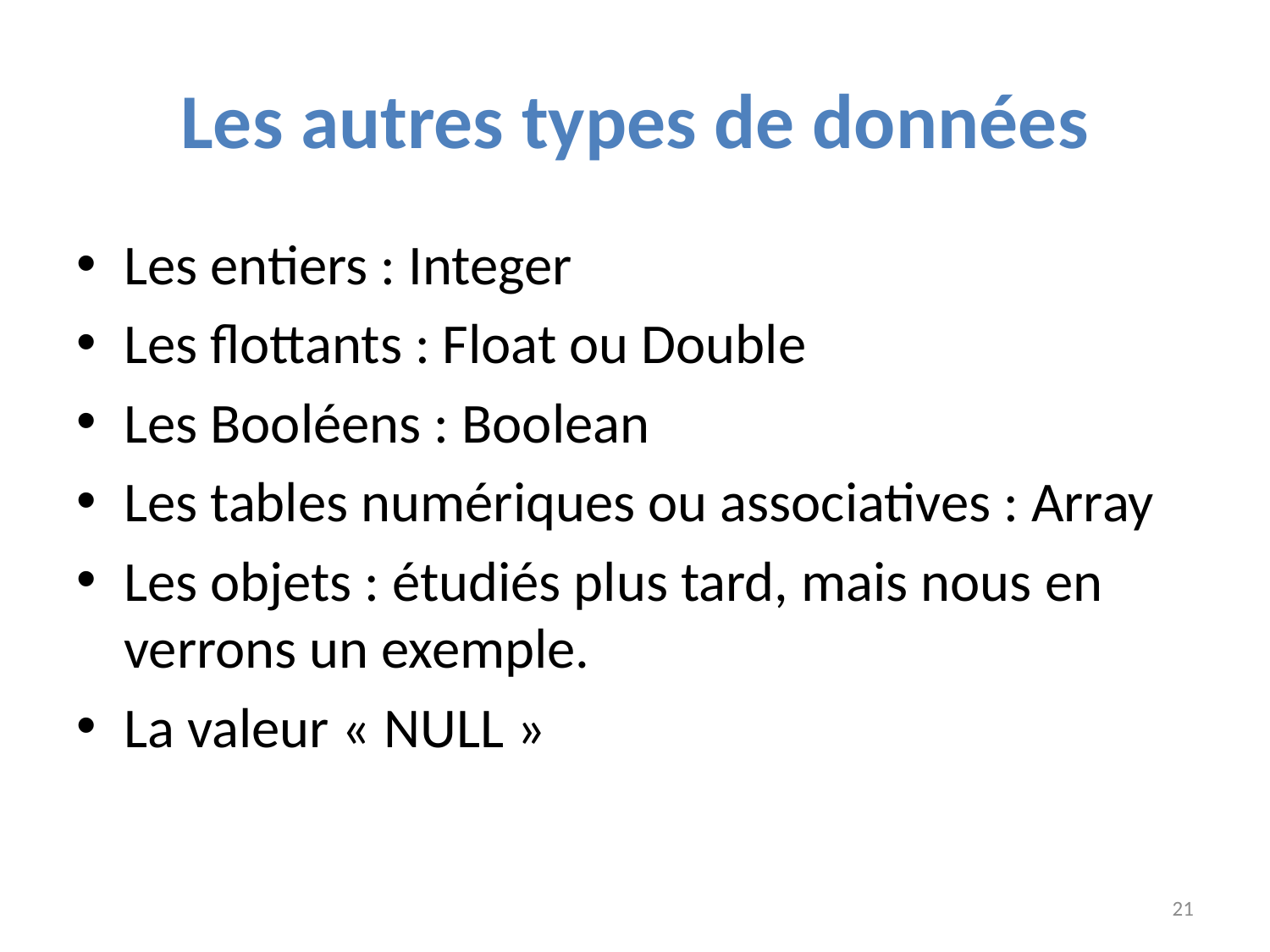

# Les autres types de données
Les entiers : Integer
Les flottants : Float ou Double
Les Booléens : Boolean
Les tables numériques ou associatives : Array
Les objets : étudiés plus tard, mais nous en verrons un exemple.
La valeur « NULL »
21